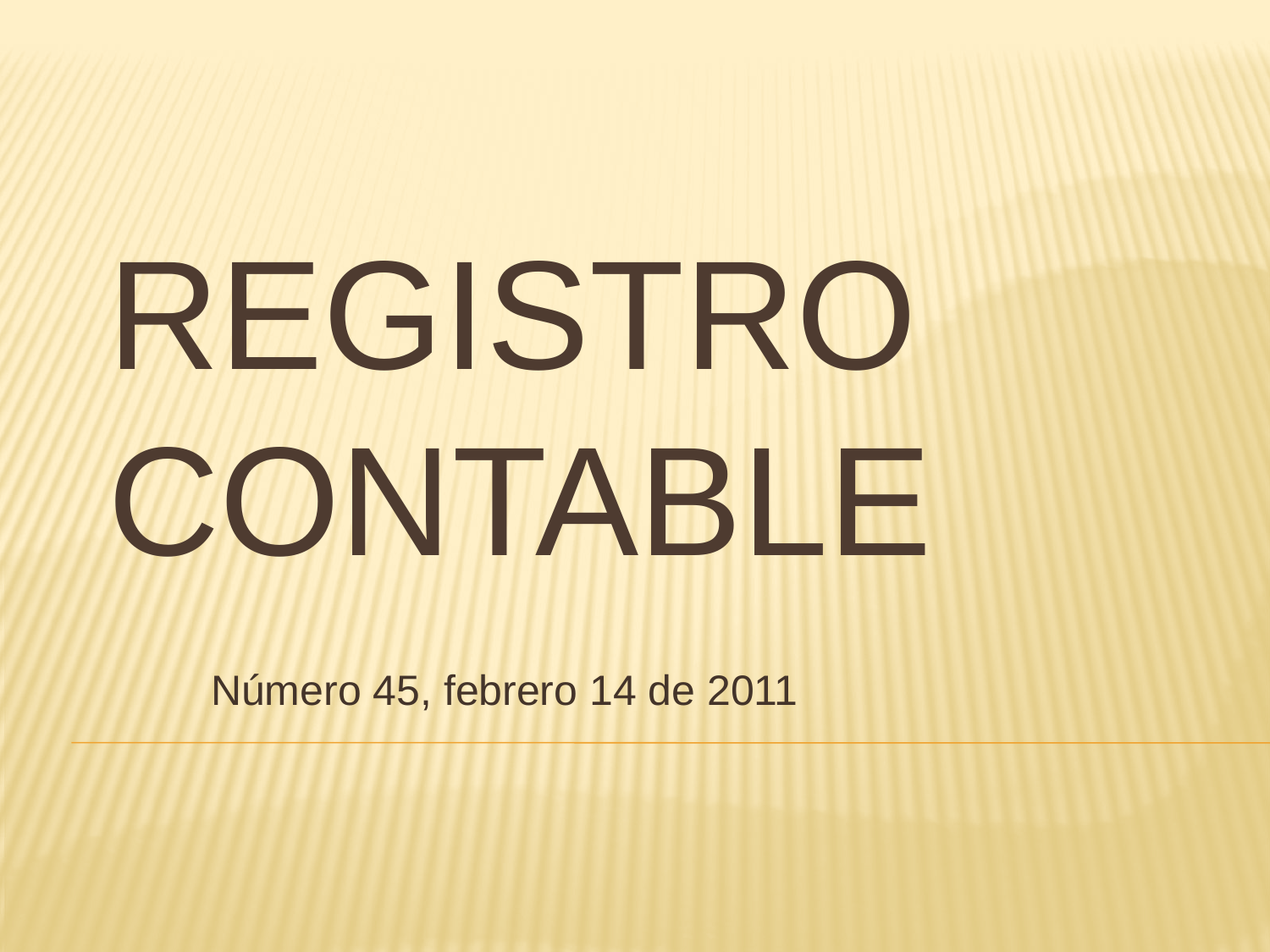

# Registro contable
Número 45, febrero 14 de 2011